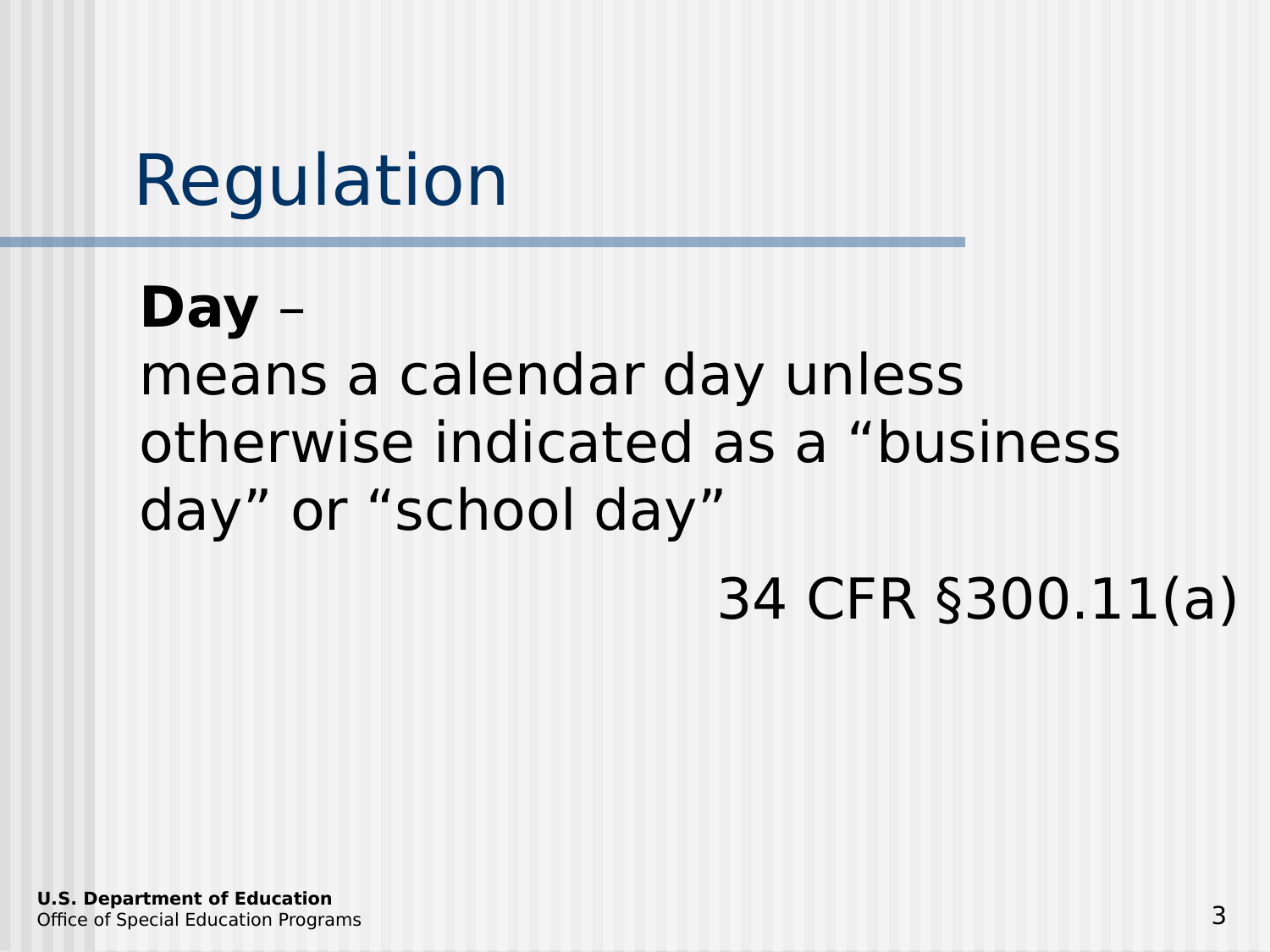

# Regulation
Day –
means a calendar day unless otherwise indicated as a “business day” or “school day”
34 CFR §300.11(a)
3